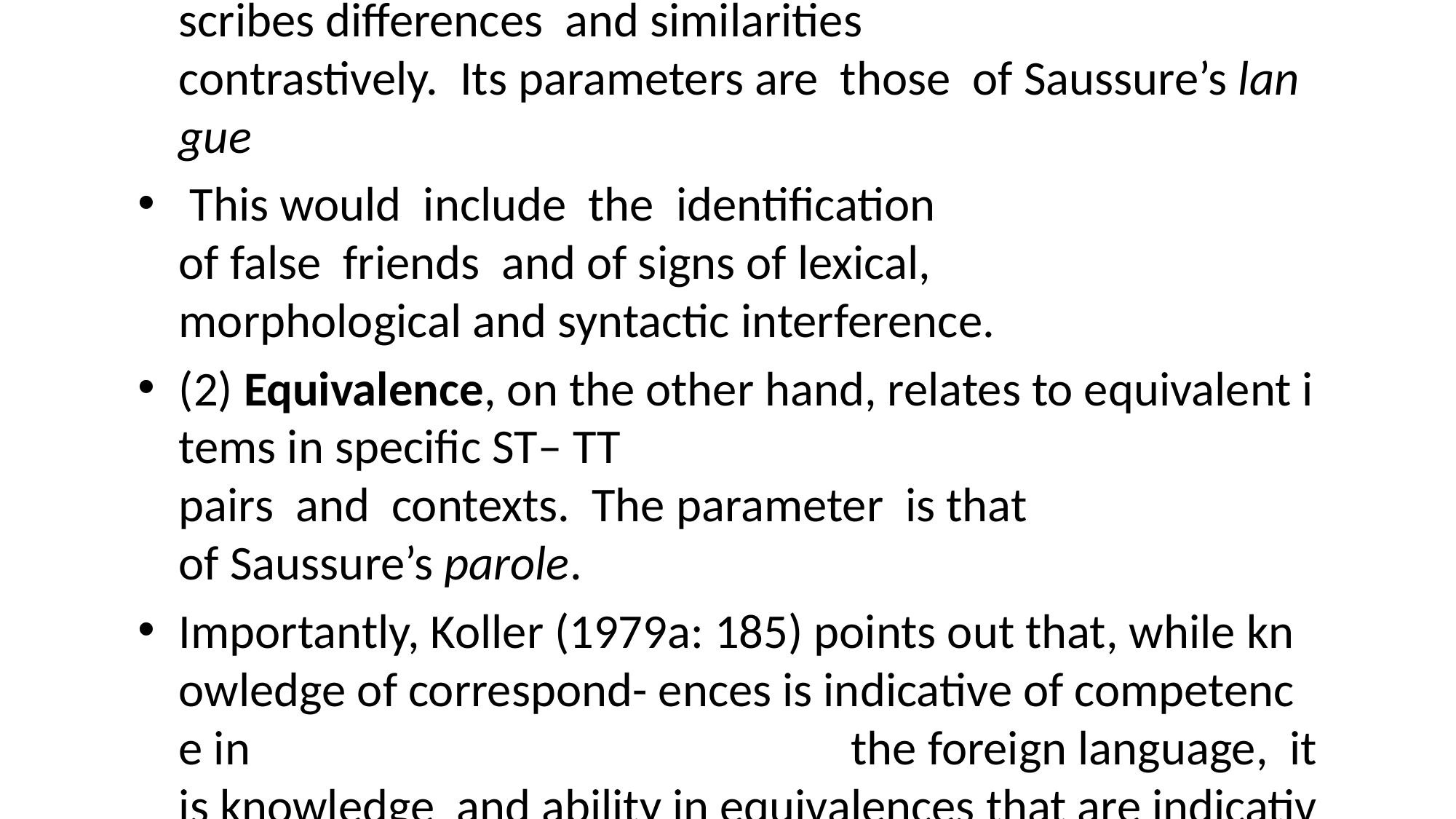

#
(1) Correspondence falls within the  field of contrastive  linguistics,  which compares two language  systems  and describes differences  and similarities contrastively.  Its parameters are  those  of Saussure’s langue
 This would  include  the  identification  of false  friends  and of signs of lexical, morphological and syntactic interference.
(2) Equivalence, on the other hand, relates to equivalent items in specific ST– TT pairs  and  contexts.  The parameter  is that  of Saussure’s parole.
Importantly, Koller (1979a: 185) points out that, while knowledge of correspond- ences is indicative of competence in the foreign language,  it is knowledge  and ability in equivalences that are indicative of competence in translation. However, the question  still remains as to what exactly has to be equivalent.